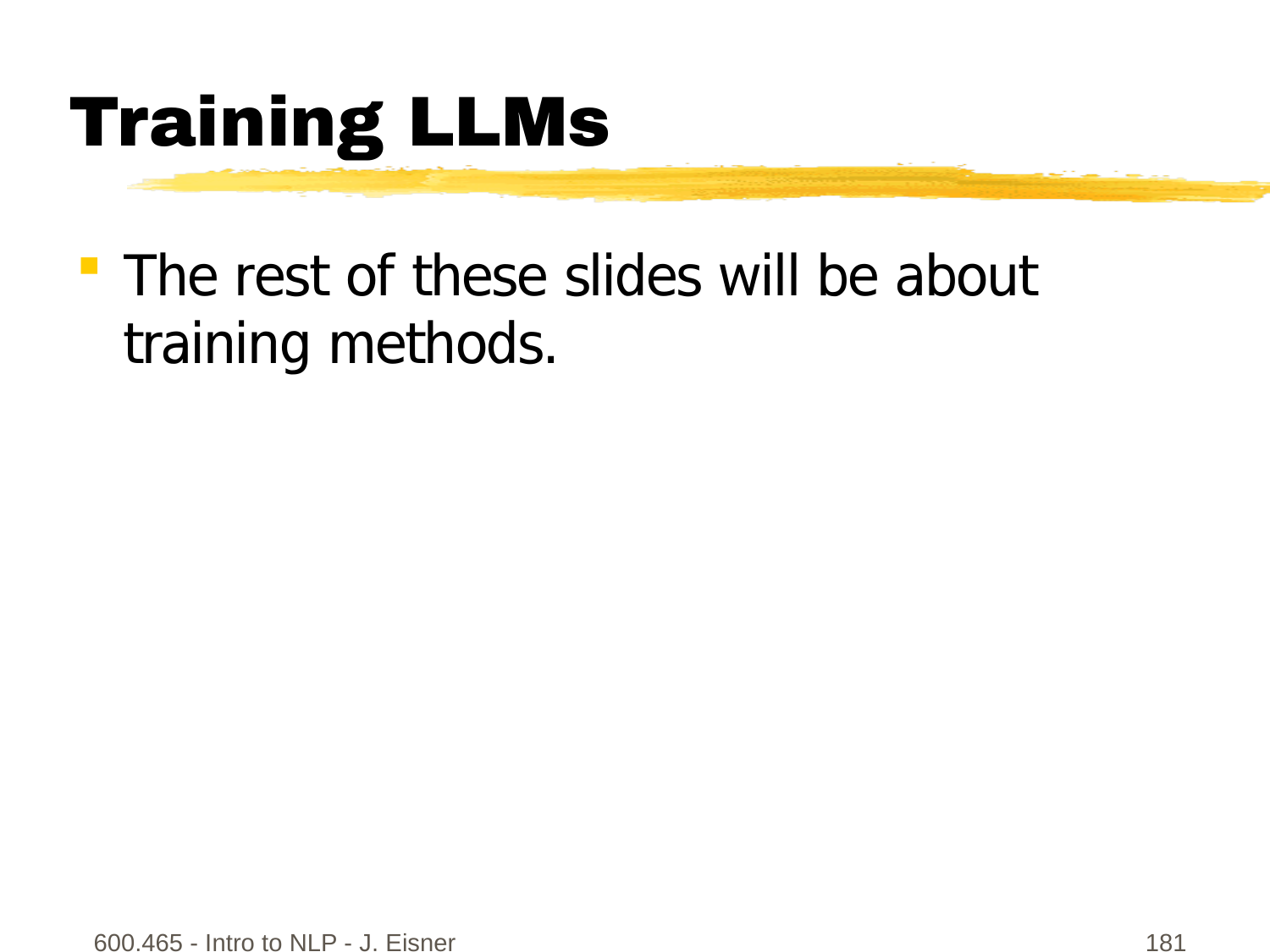

# Training LLMs
The rest of these slides will be about training methods.
600.465 - Intro to NLP - J. Eisner
181